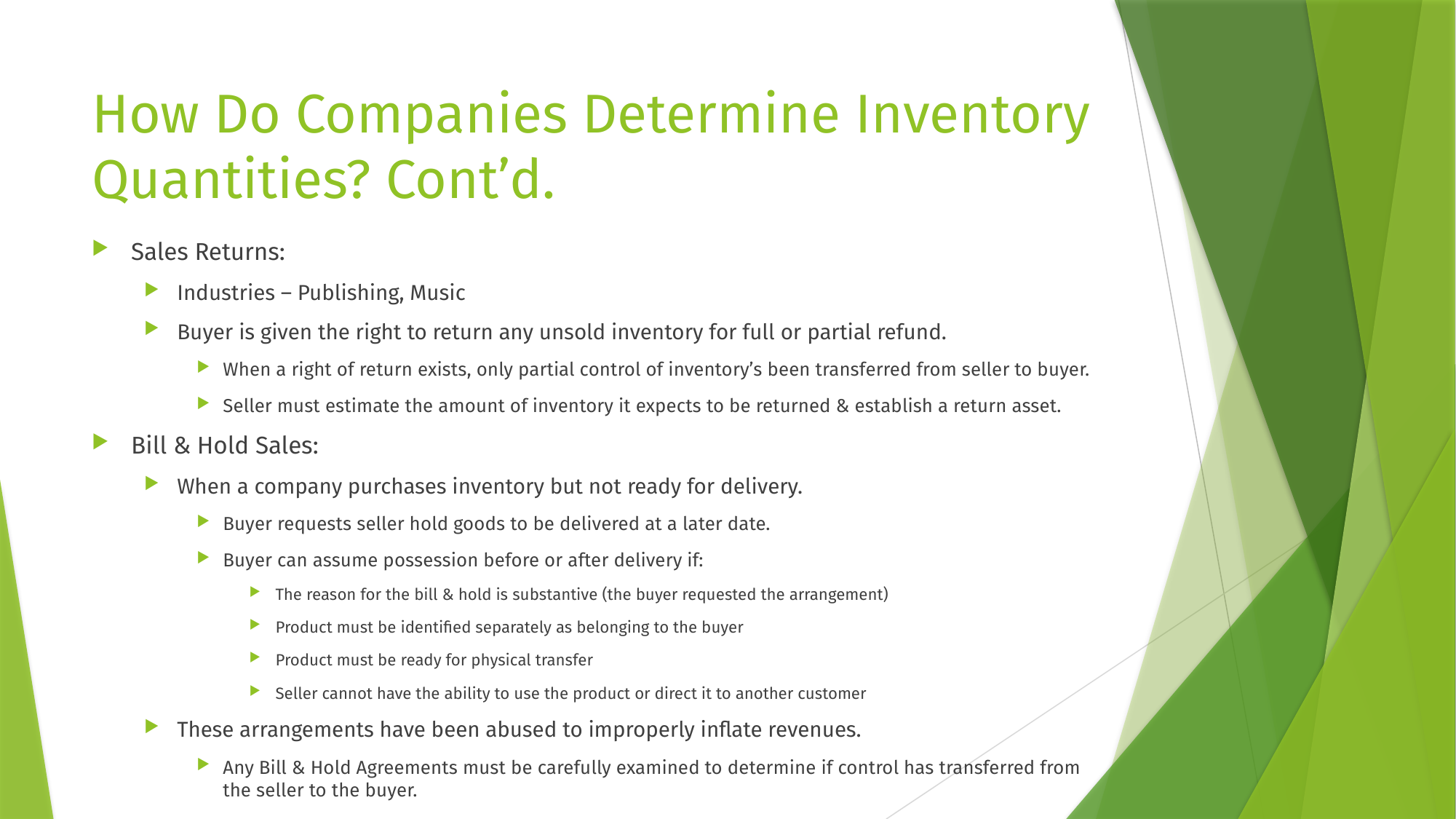

# How Do Companies Determine Inventory Quantities? Cont’d.
Sales Returns:
Industries – Publishing, Music
Buyer is given the right to return any unsold inventory for full or partial refund.
When a right of return exists, only partial control of inventory’s been transferred from seller to buyer.
Seller must estimate the amount of inventory it expects to be returned & establish a return asset.
Bill & Hold Sales:
When a company purchases inventory but not ready for delivery.
Buyer requests seller hold goods to be delivered at a later date.
Buyer can assume possession before or after delivery if:
The reason for the bill & hold is substantive (the buyer requested the arrangement)
Product must be identified separately as belonging to the buyer
Product must be ready for physical transfer
Seller cannot have the ability to use the product or direct it to another customer
These arrangements have been abused to improperly inflate revenues.
Any Bill & Hold Agreements must be carefully examined to determine if control has transferred from the seller to the buyer.